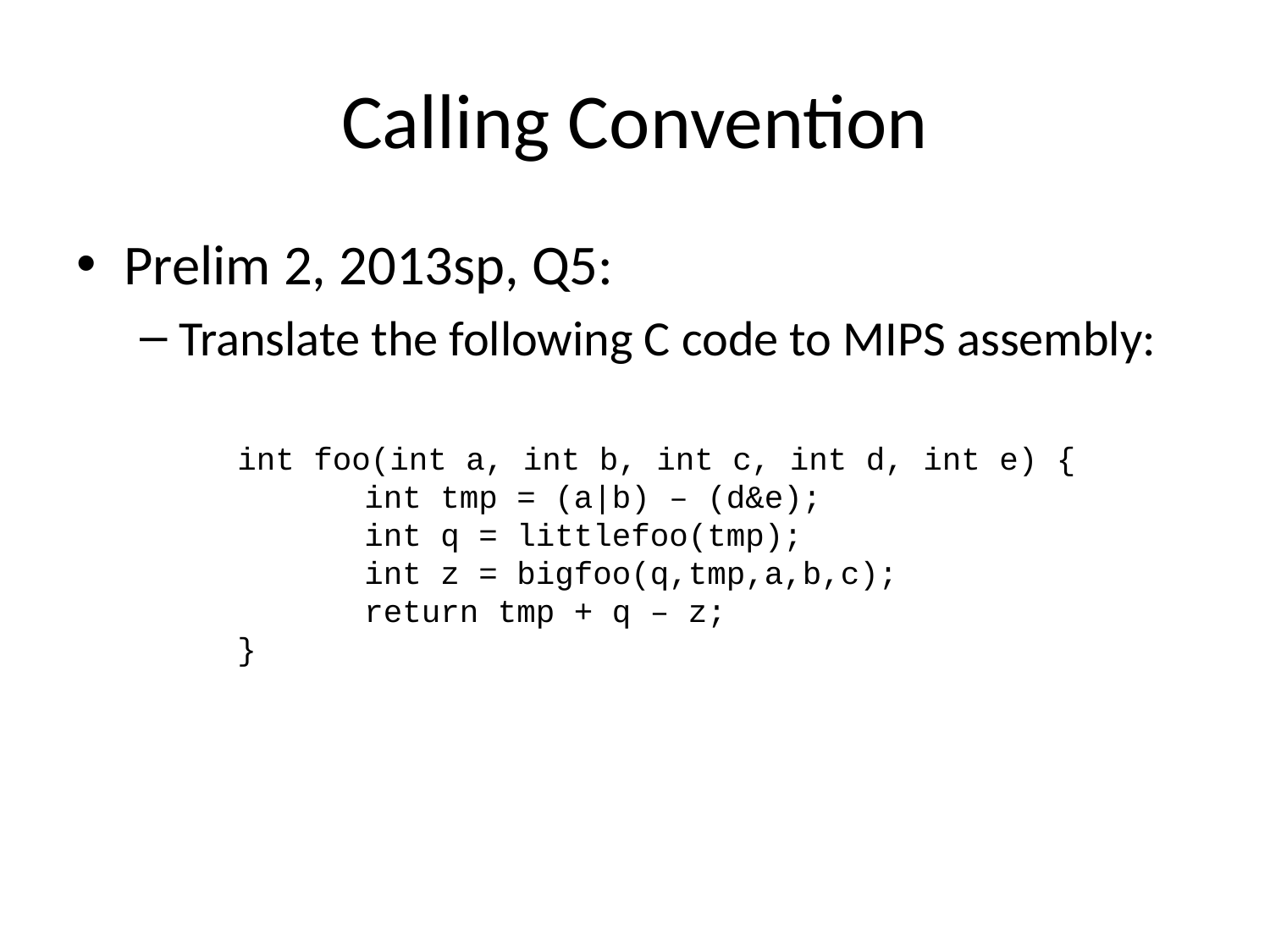

# Calling Convention
Prelim 2, 2013sp, Q5:
Translate the following C code to MIPS assembly:
int foo(int a, int b, int c, int d, int e) {
	int tmp = (a|b) – (d&e);
	int q = littlefoo(tmp);
	int z = bigfoo(q,tmp,a,b,c);
	return tmp + q – z;
}